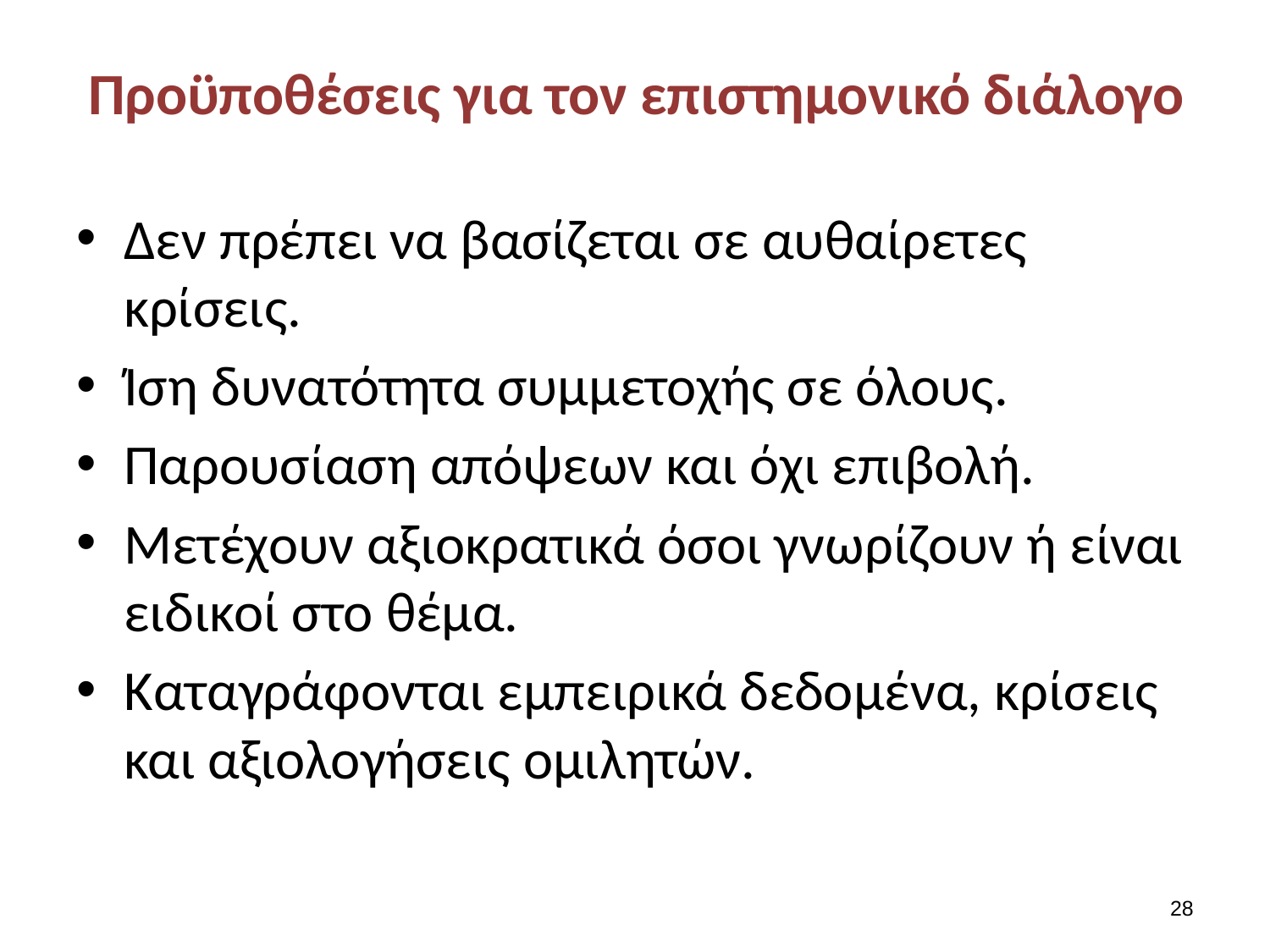

# Προϋποθέσεις για τον επιστημονικό διάλογο
Δεν πρέπει να βασίζεται σε αυθαίρετες κρίσεις.
Ίση δυνατότητα συμμετοχής σε όλους.
Παρουσίαση απόψεων και όχι επιβολή.
Μετέχουν αξιοκρατικά όσοι γνωρίζουν ή είναι ειδικοί στο θέμα.
Καταγράφονται εμπειρικά δεδομένα, κρίσεις και αξιολογήσεις ομιλητών.

28